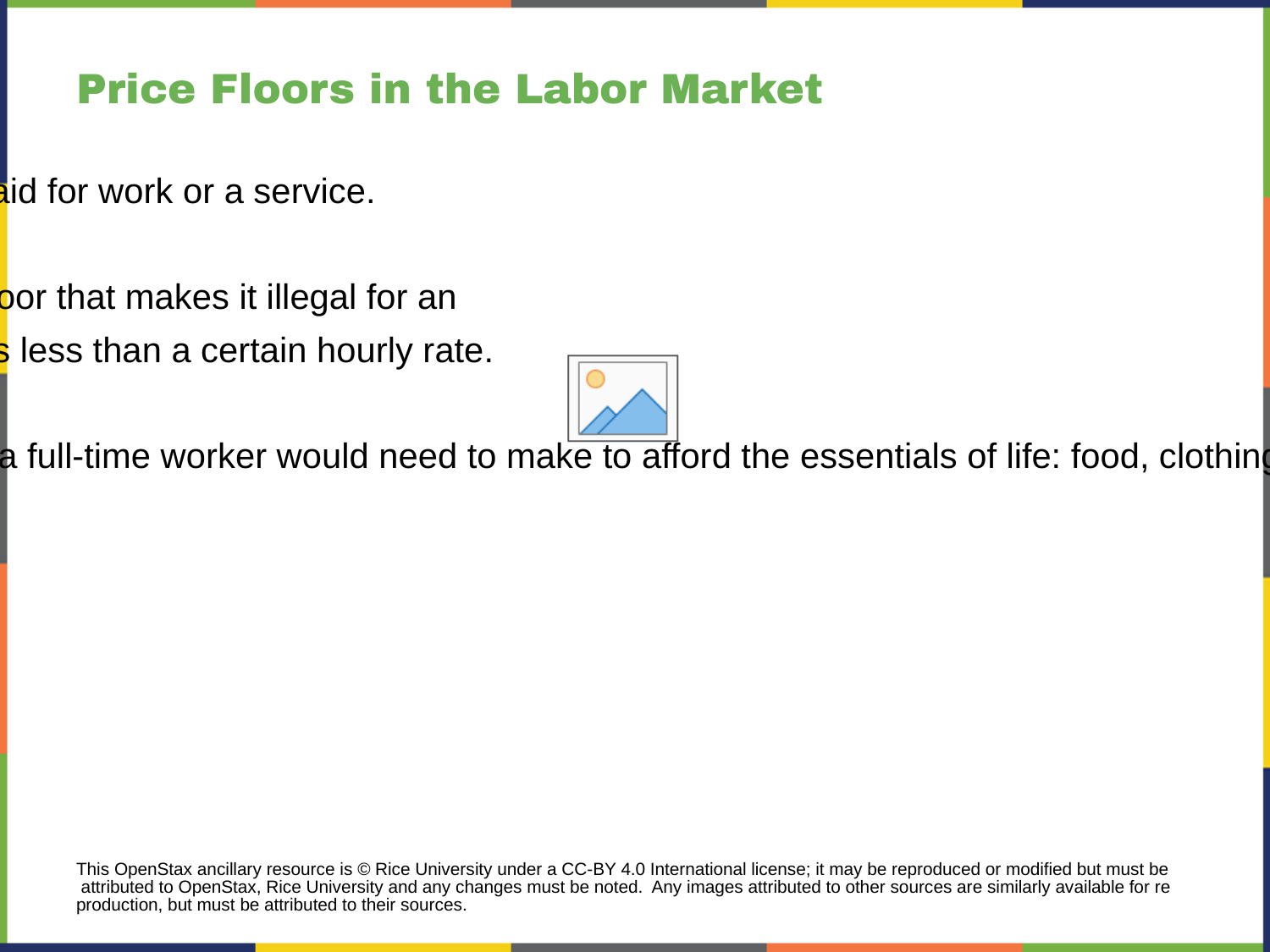

# Price Floors in the Labor Market
Salary or wage - money paid for work or a service.

Minimum wage - a price floor that makes it illegal for an
employer to pay employees less than a certain hourly rate.

Living wage - the amount a full-time worker would need to make to afford the essentials of life: food, clothing, shelter, and healthcare.
This OpenStax ancillary resource is © Rice University under a CC-BY 4.0 International license; it may be reproduced or modified but must be attributed to OpenStax, Rice University and any changes must be noted.  Any images attributed to other sources are similarly available for reproduction, but must be attributed to their sources.